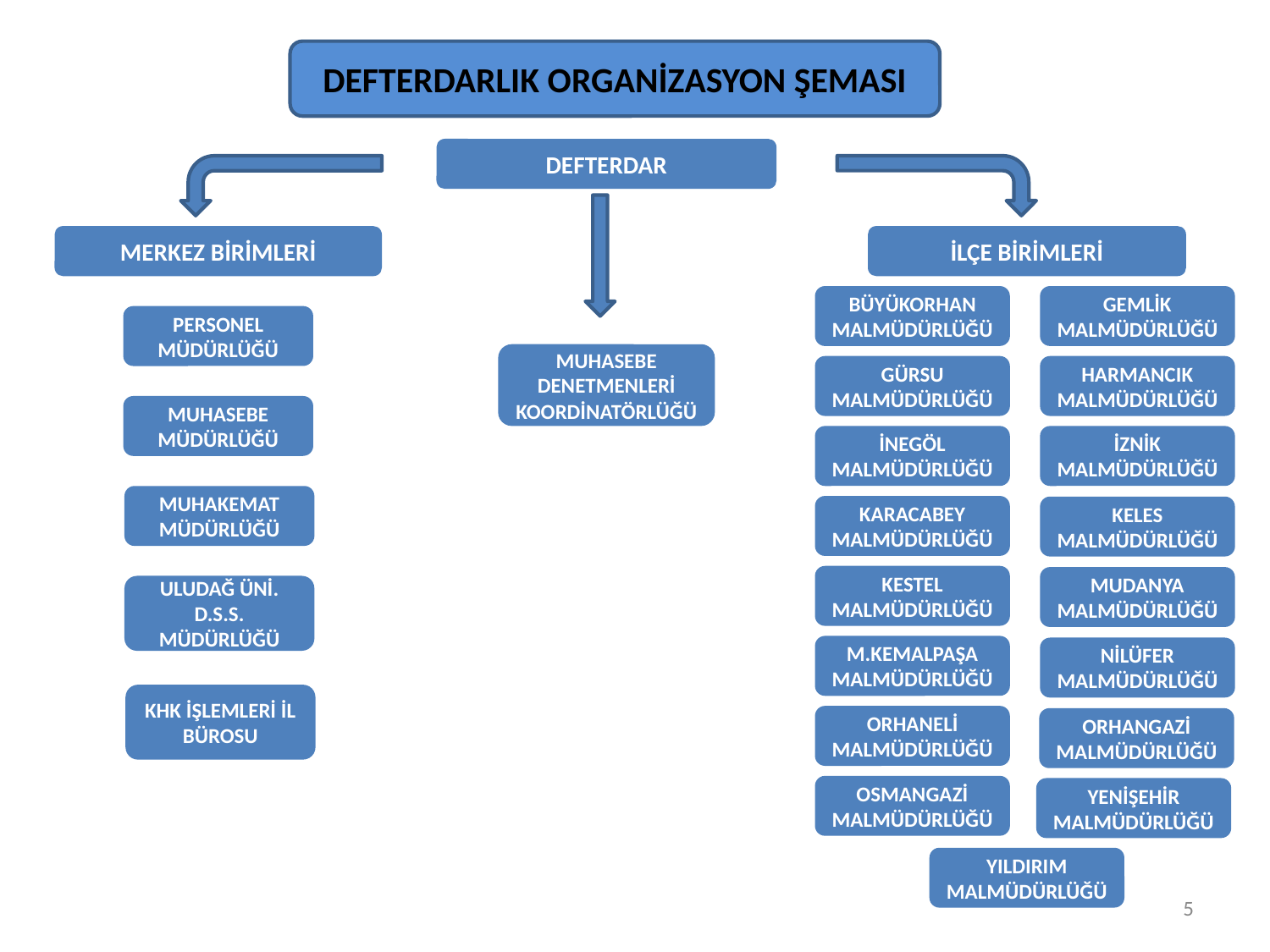

DEFTERDARLIK ORGANİZASYON ŞEMASI

DEFTERDAR

MERKEZ BİRİMLERİ
İLÇE BİRİMLERİ
BÜYÜKORHAN MALMÜDÜRLÜĞÜ
GEMLİK
MALMÜDÜRLÜĞÜ
PERSONEL MÜDÜRLÜĞÜ
MUHASEBE DENETMENLERİ KOORDİNATÖRLÜĞÜ
GÜRSU MALMÜDÜRLÜĞÜ
HARMANCIK MALMÜDÜRLÜĞÜ
MUHASEBE MÜDÜRLÜĞÜ
İNEGÖL MALMÜDÜRLÜĞÜ
İZNİK
MALMÜDÜRLÜĞÜ
MUHAKEMAT MÜDÜRLÜĞÜ
KARACABEY
MALMÜDÜRLÜĞÜ
KELES MALMÜDÜRLÜĞÜ
KESTEL MALMÜDÜRLÜĞÜ
MUDANYA MALMÜDÜRLÜĞÜ
ULUDAĞ ÜNİ. D.S.S.
MÜDÜRLÜĞÜ
M.KEMALPAŞA MALMÜDÜRLÜĞÜ
NİLÜFER
MALMÜDÜRLÜĞÜ
KHK İŞLEMLERİ İL BÜROSU
ORHANELİ MALMÜDÜRLÜĞÜ
ORHANGAZİ MALMÜDÜRLÜĞÜ
OSMANGAZİ
MALMÜDÜRLÜĞÜ
YENİŞEHİR MALMÜDÜRLÜĞÜ
YILDIRIM MALMÜDÜRLÜĞÜ
5